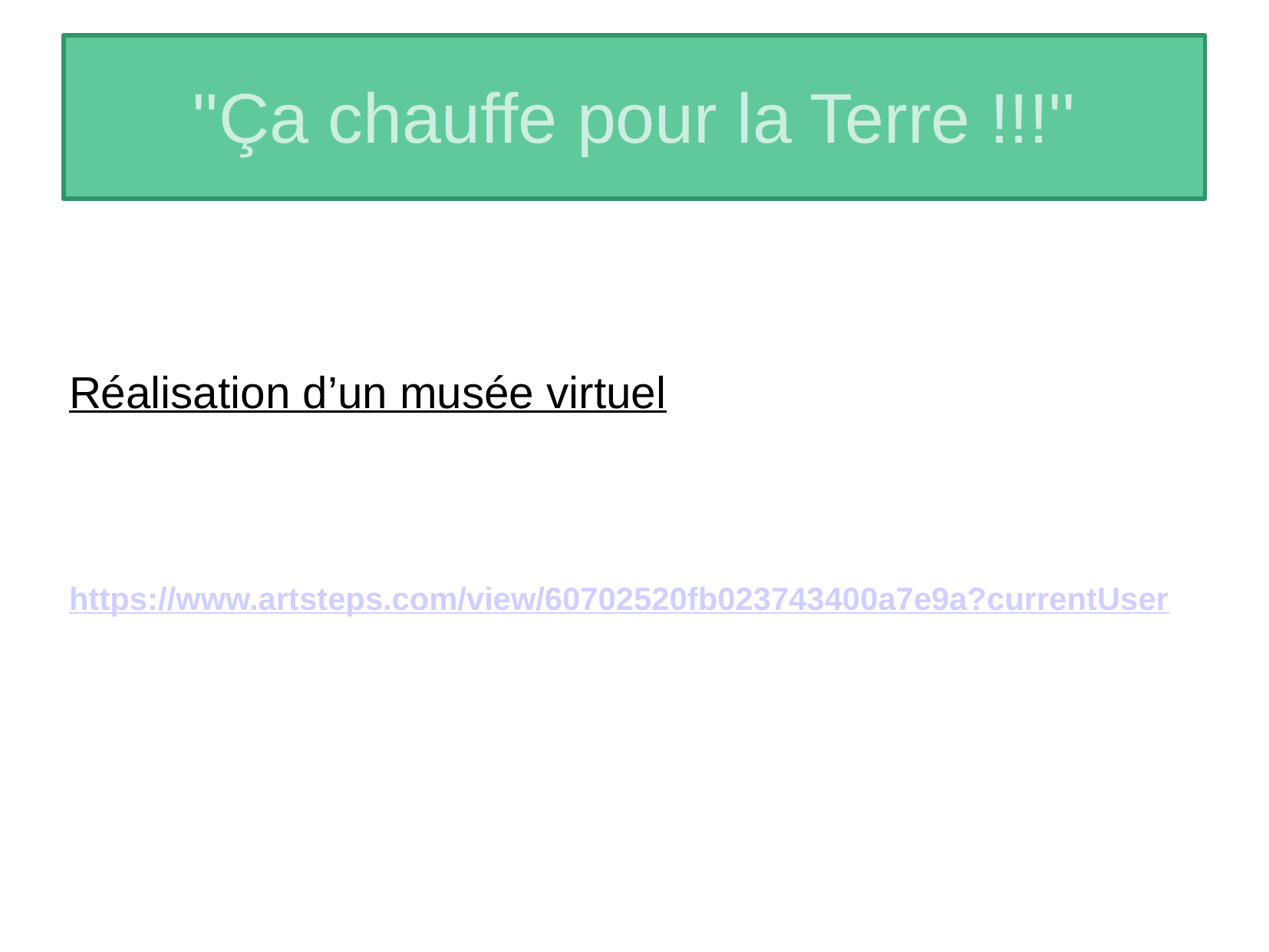

# ''Ça chauffe pour la Terre !!!''
Réalisation d’un musée virtuel

https://www.artsteps.com/view/60702520fb023743400a7e9a?currentUser